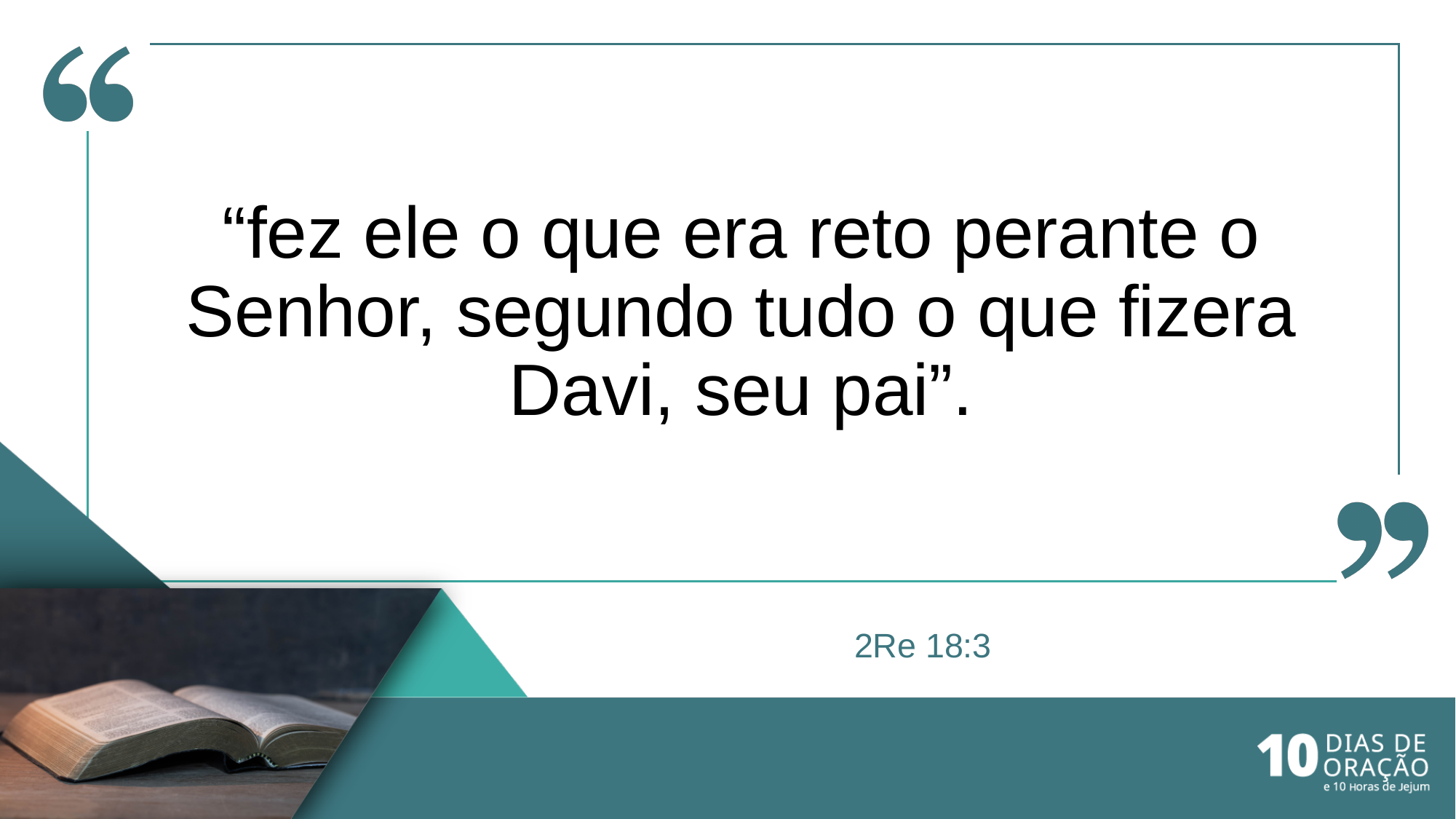

“fez ele o que era reto perante o Senhor, segundo tudo o que fizera Davi, seu pai”.
# 2Re 18:3